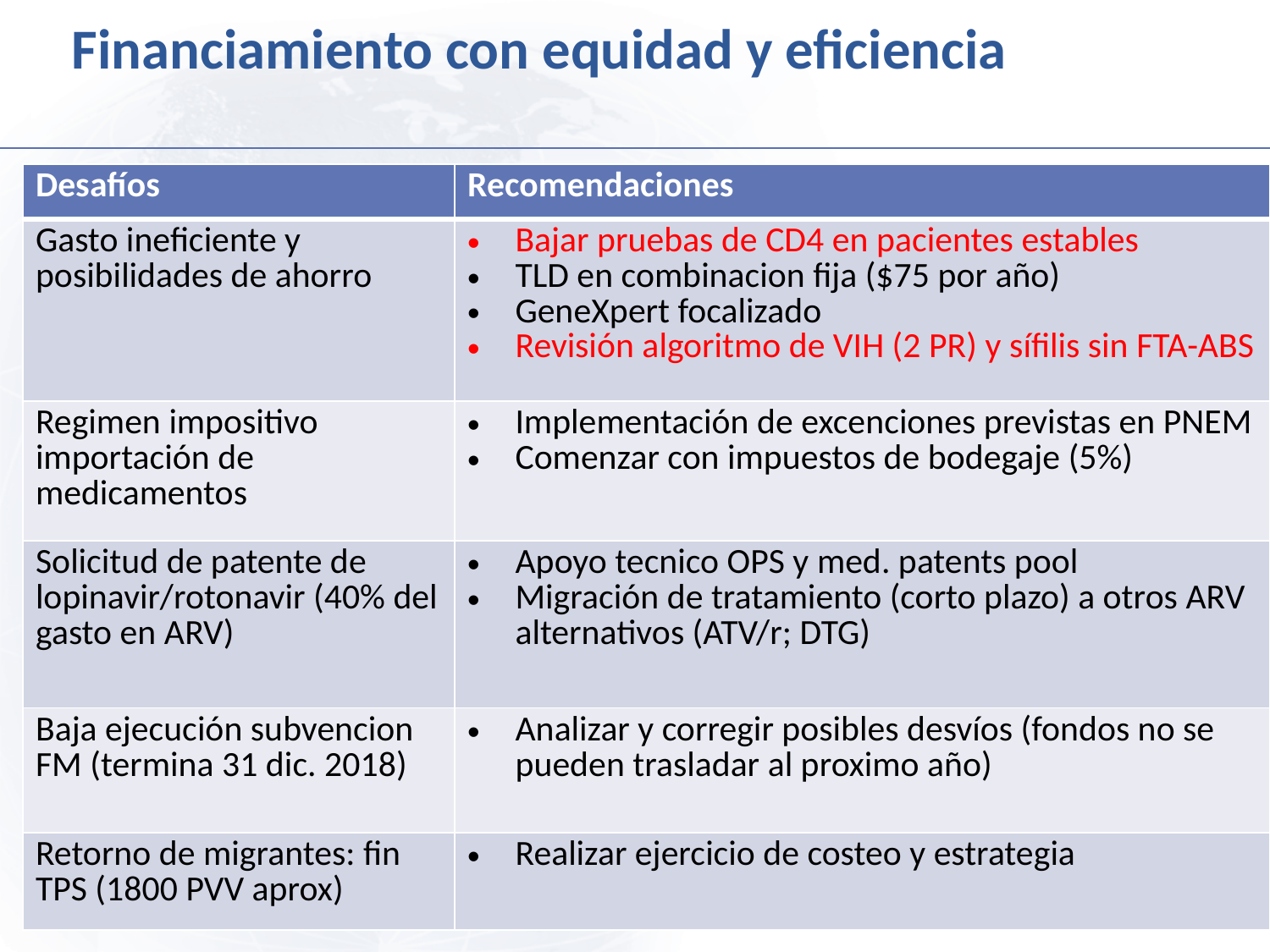

Financiamiento con equidad y eficiencia
| Desafíos | Recomendaciones |
| --- | --- |
| Gasto ineficiente y posibilidades de ahorro | Bajar pruebas de CD4 en pacientes estables TLD en combinacion fija ($75 por año) GeneXpert focalizado Revisión algoritmo de VIH (2 PR) y sífilis sin FTA-ABS |
| Regimen impositivo importación de medicamentos | Implementación de excenciones previstas en PNEM Comenzar con impuestos de bodegaje (5%) |
| Solicitud de patente de lopinavir/rotonavir (40% del gasto en ARV) | Apoyo tecnico OPS y med. patents pool Migración de tratamiento (corto plazo) a otros ARV alternativos (ATV/r; DTG) |
| Baja ejecución subvencion FM (termina 31 dic. 2018) | Analizar y corregir posibles desvíos (fondos no se pueden trasladar al proximo año) |
| Retorno de migrantes: fin TPS (1800 PVV aprox) | Realizar ejercicio de costeo y estrategia |